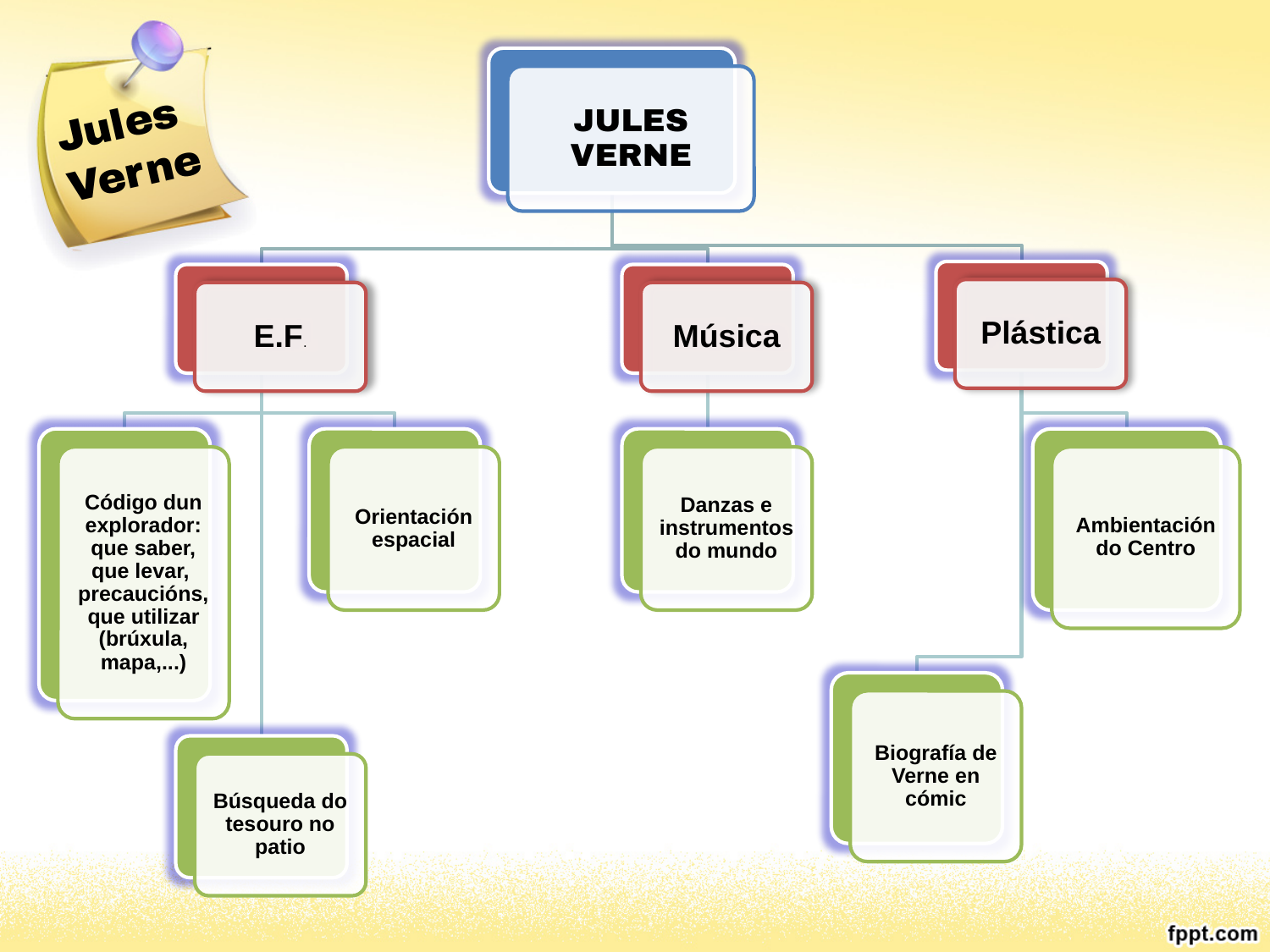

JULES VERNE
E.F.
Código dun explorador: que saber, que levar,  precaucións, que utilizar (brúxula, mapa,...)
Búsqueda do tesouro no patio
Orientación espacial
Música
Danzas e instrumentos do mundo
Plástica
Biografía de Verne en cómic
Ambientación do Centro
Jules
Verne